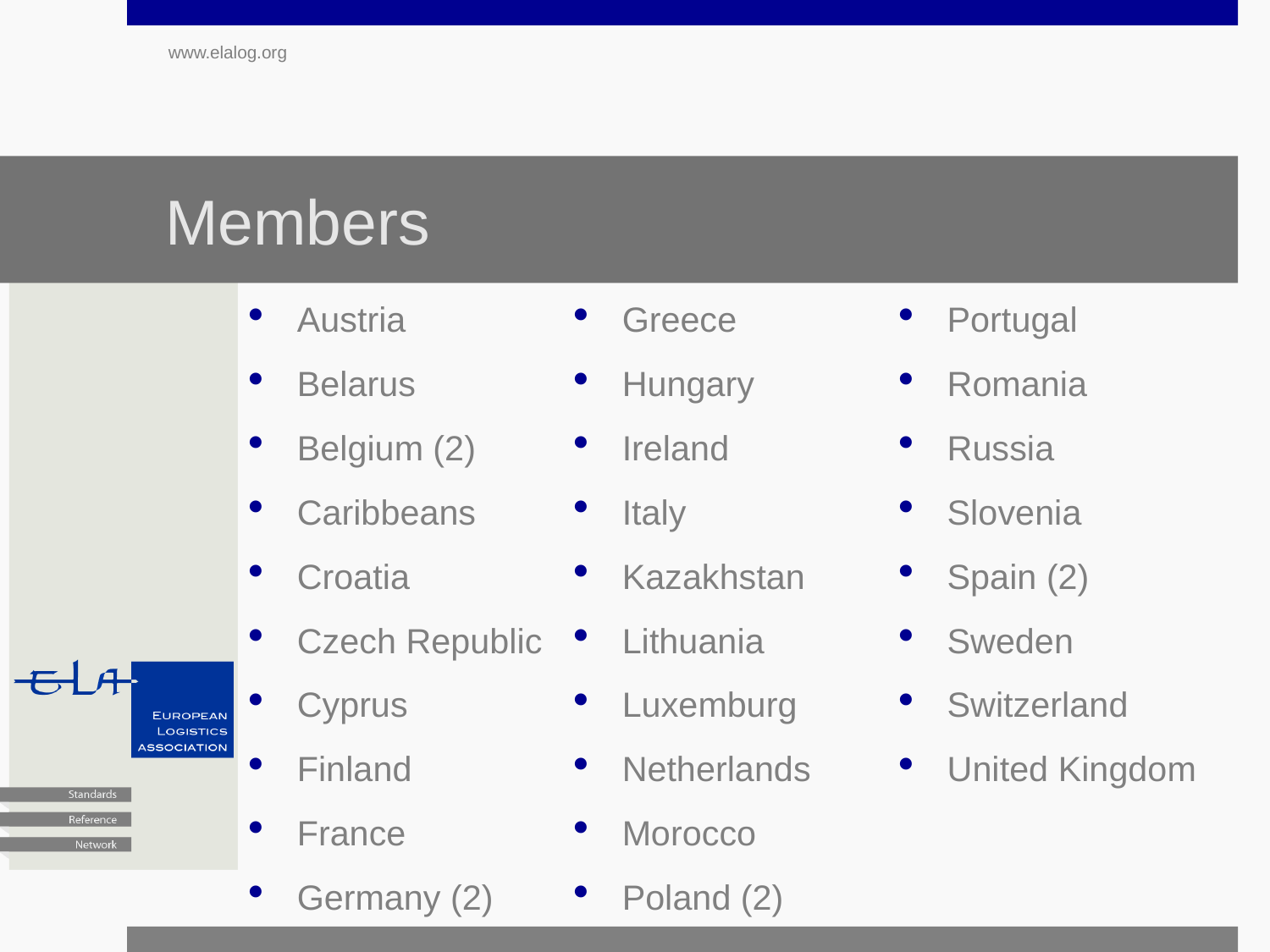

www.elalog.org
# Members
Austria
Belarus
Belgium (2)
Caribbeans
Croatia
Czech Republic
Cyprus
Finland
France
Germany (2)
Greece
Hungary
Ireland
Italy
Kazakhstan
Lithuania
Luxemburg
Netherlands
Morocco
Poland (2)
Portugal
Romania
Russia
Slovenia
Spain (2)
Sweden
Switzerland
United Kingdom